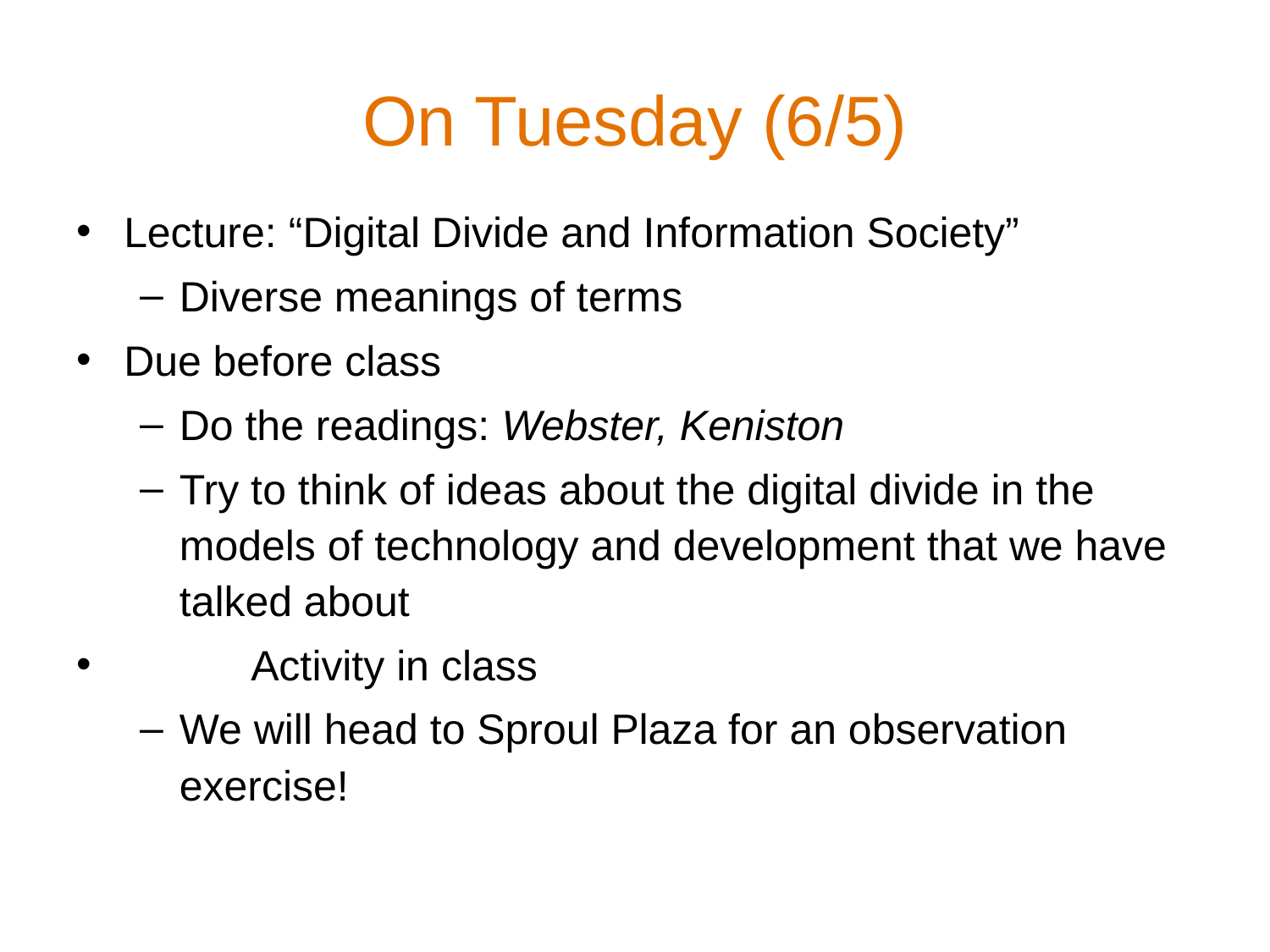

# On Tuesday (6/5)
Lecture: “Digital Divide and Information Society”
Diverse meanings of terms
Due before class
Do the readings: Webster, Keniston
Try to think of ideas about the digital divide in the models of technology and development that we have talked about
	Activity in class
We will head to Sproul Plaza for an observation exercise!